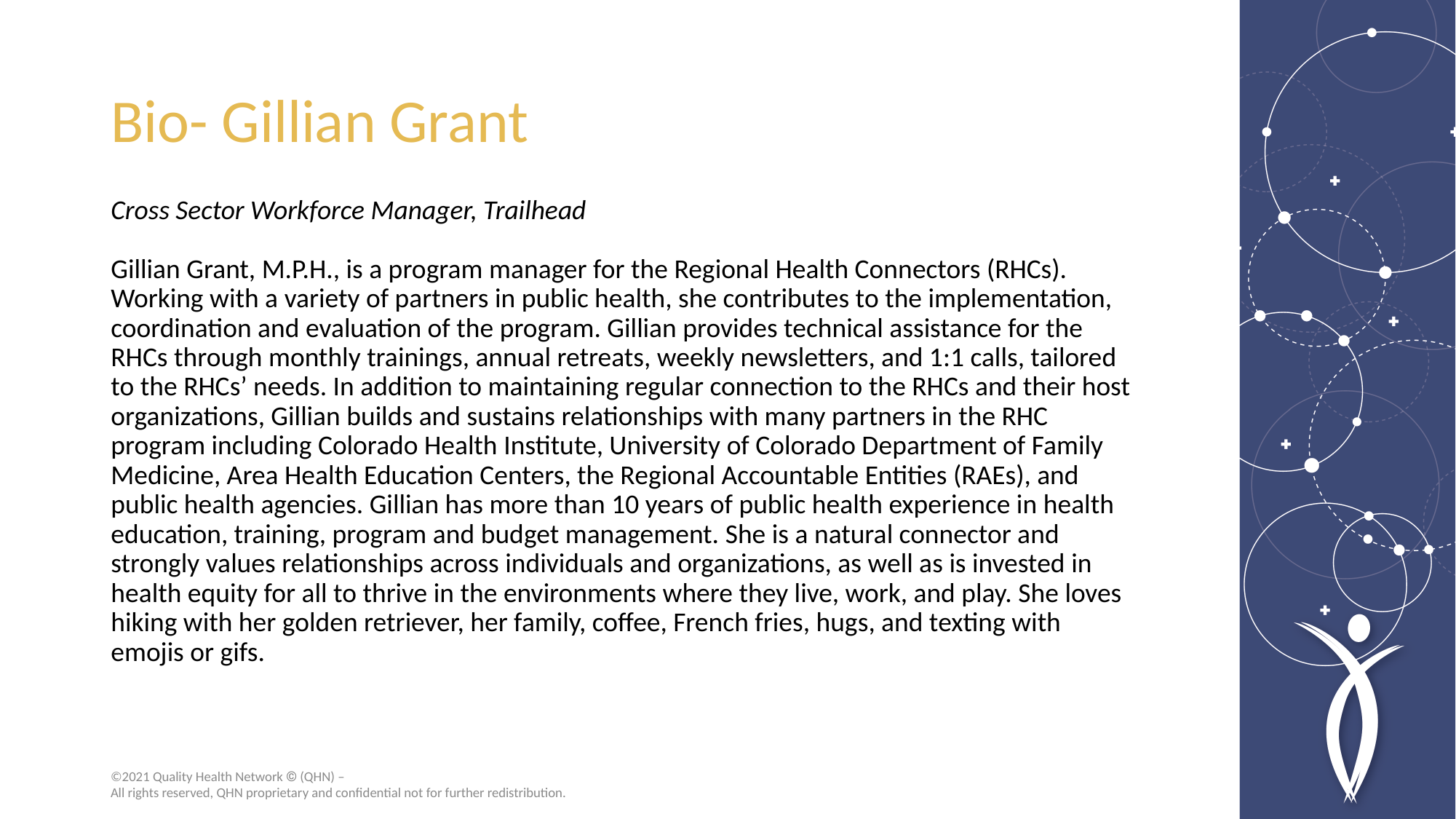

# Bio- Gillian Grant
Cross Sector Workforce Manager, Trailhead

Gillian Grant, M.P.H., is a program manager for the Regional Health Connectors (RHCs). Working with a variety of partners in public health, she contributes to the implementation, coordination and evaluation of the program. Gillian provides technical assistance for the RHCs through monthly trainings, annual retreats, weekly newsletters, and 1:1 calls, tailored to the RHCs’ needs. In addition to maintaining regular connection to the RHCs and their host organizations, Gillian builds and sustains relationships with many partners in the RHC program including Colorado Health Institute, University of Colorado Department of Family Medicine, Area Health Education Centers, the Regional Accountable Entities (RAEs), and public health agencies. Gillian has more than 10 years of public health experience in health education, training, program and budget management. She is a natural connector and strongly values relationships across individuals and organizations, as well as is invested in health equity for all to thrive in the environments where they live, work, and play. She loves hiking with her golden retriever, her family, coffee, French fries, hugs, and texting with emojis or gifs.